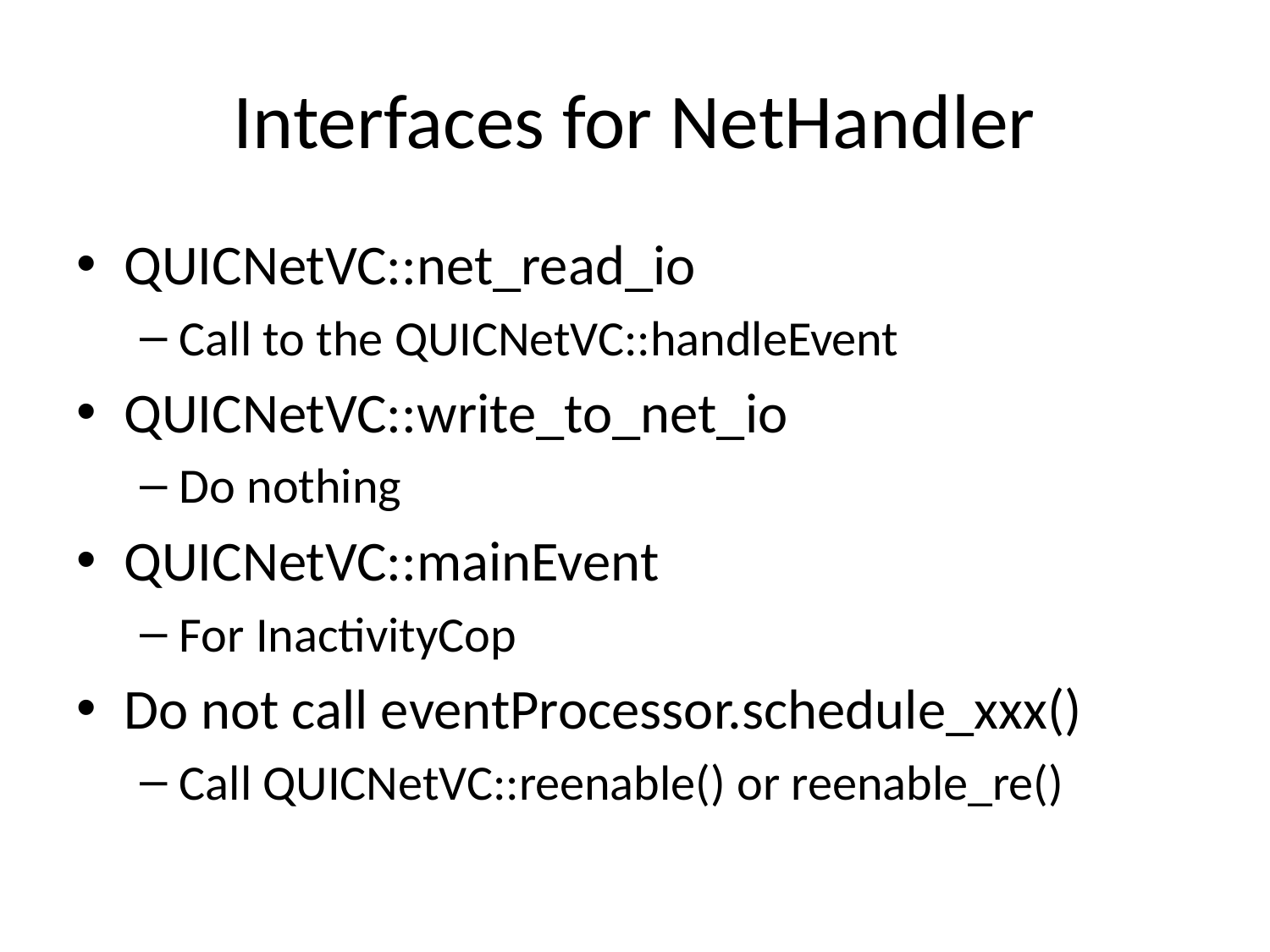

# Interfaces for NetHandler
QUICNetVC::net_read_io
Call to the QUICNetVC::handleEvent
QUICNetVC::write_to_net_io
Do nothing
QUICNetVC::mainEvent
For InactivityCop
Do not call eventProcessor.schedule_xxx()
Call QUICNetVC::reenable() or reenable_re()